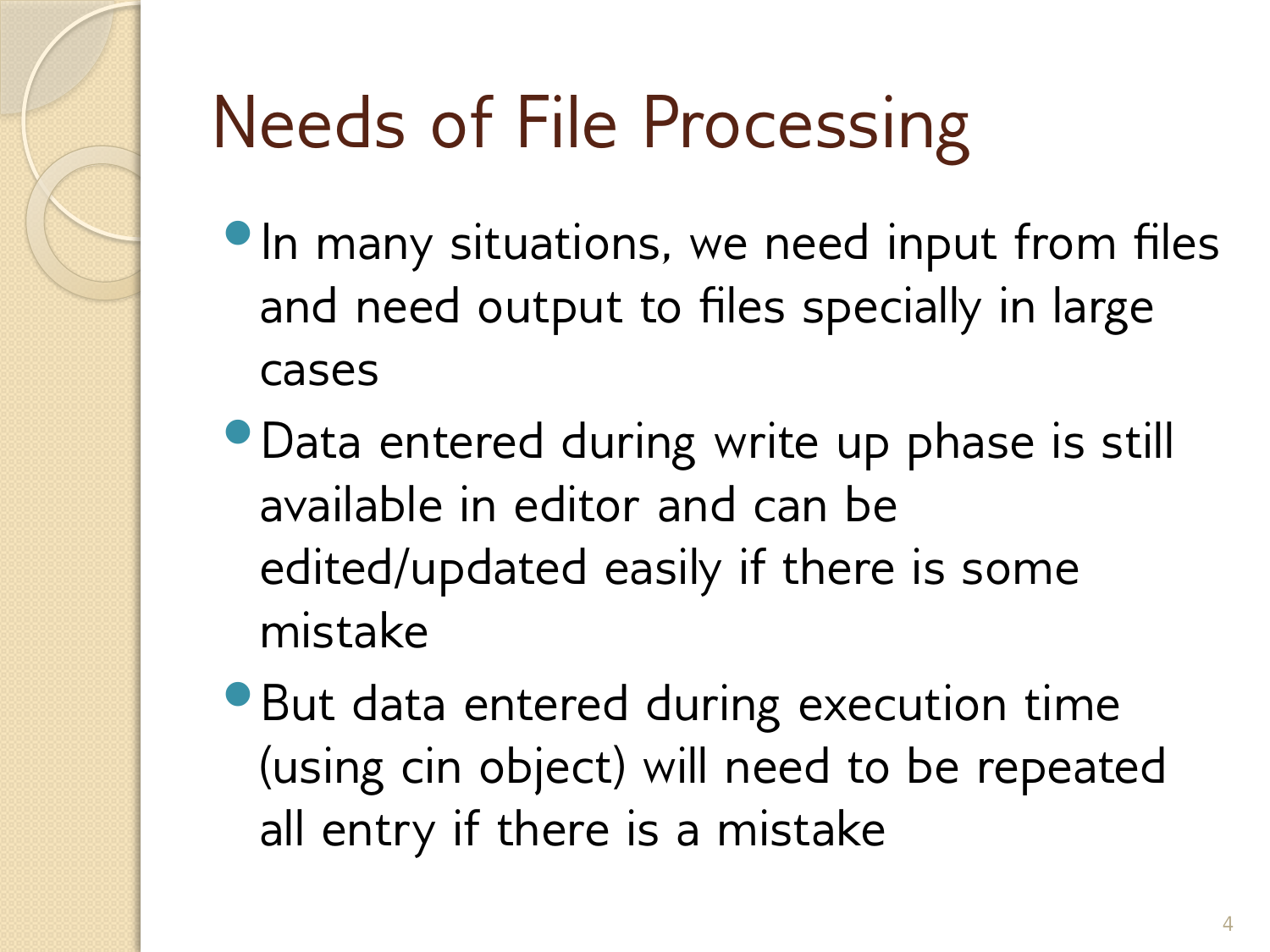

# Needs of File Processing
In many situations, we need input from files and need output to files specially in large cases
Data entered during write up phase is still available in editor and can be edited/updated easily if there is some mistake
But data entered during execution time (using cin object) will need to be repeated all entry if there is a mistake

4